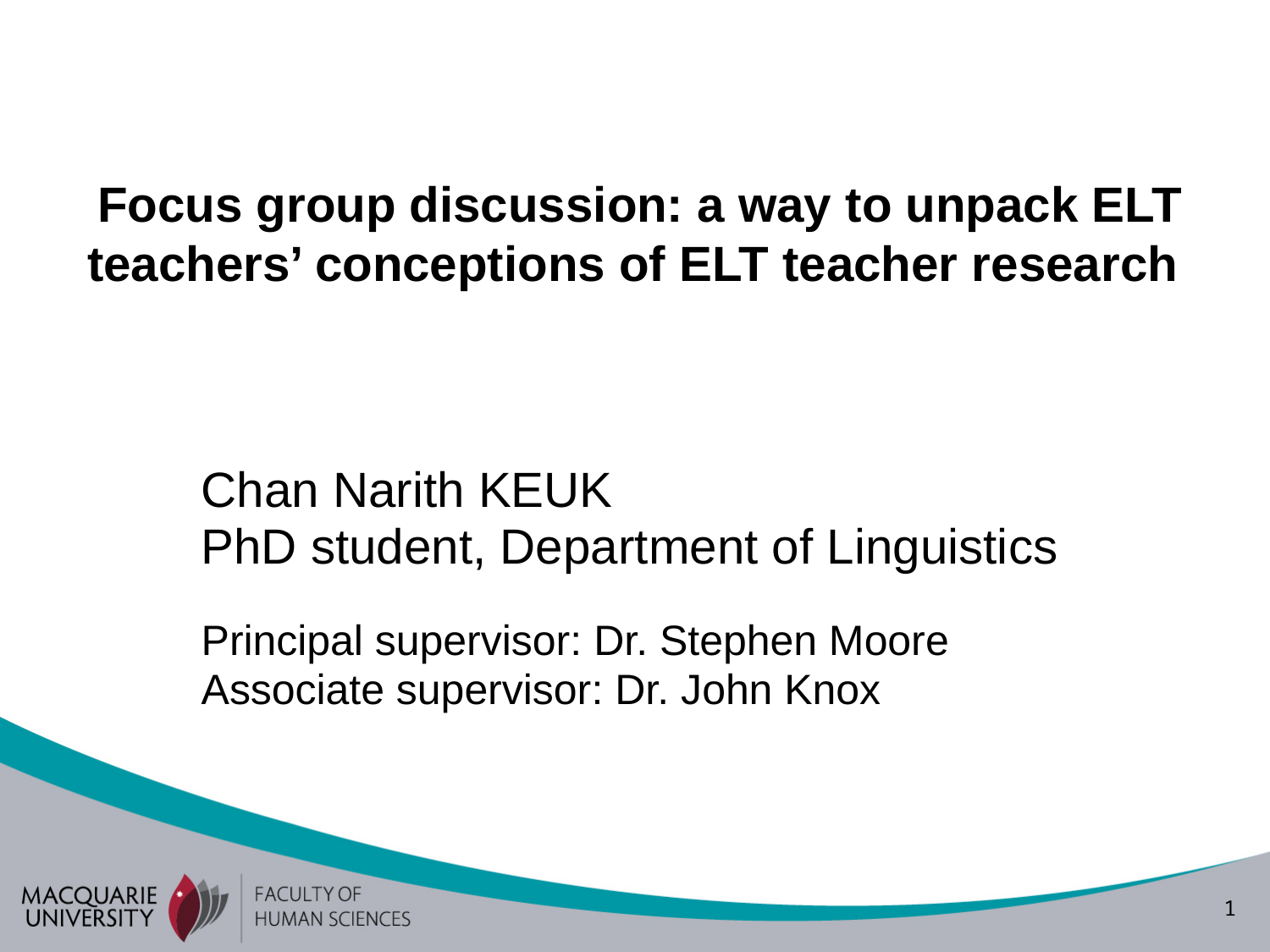

# Focus group discussion: a way to unpack ELT teachers’ conceptions of ELT teacher research

Chan Narith KEUK
PhD student, Department of Linguistics

Principal supervisor: Dr. Stephen Moore
Associate supervisor: Dr. John Knox